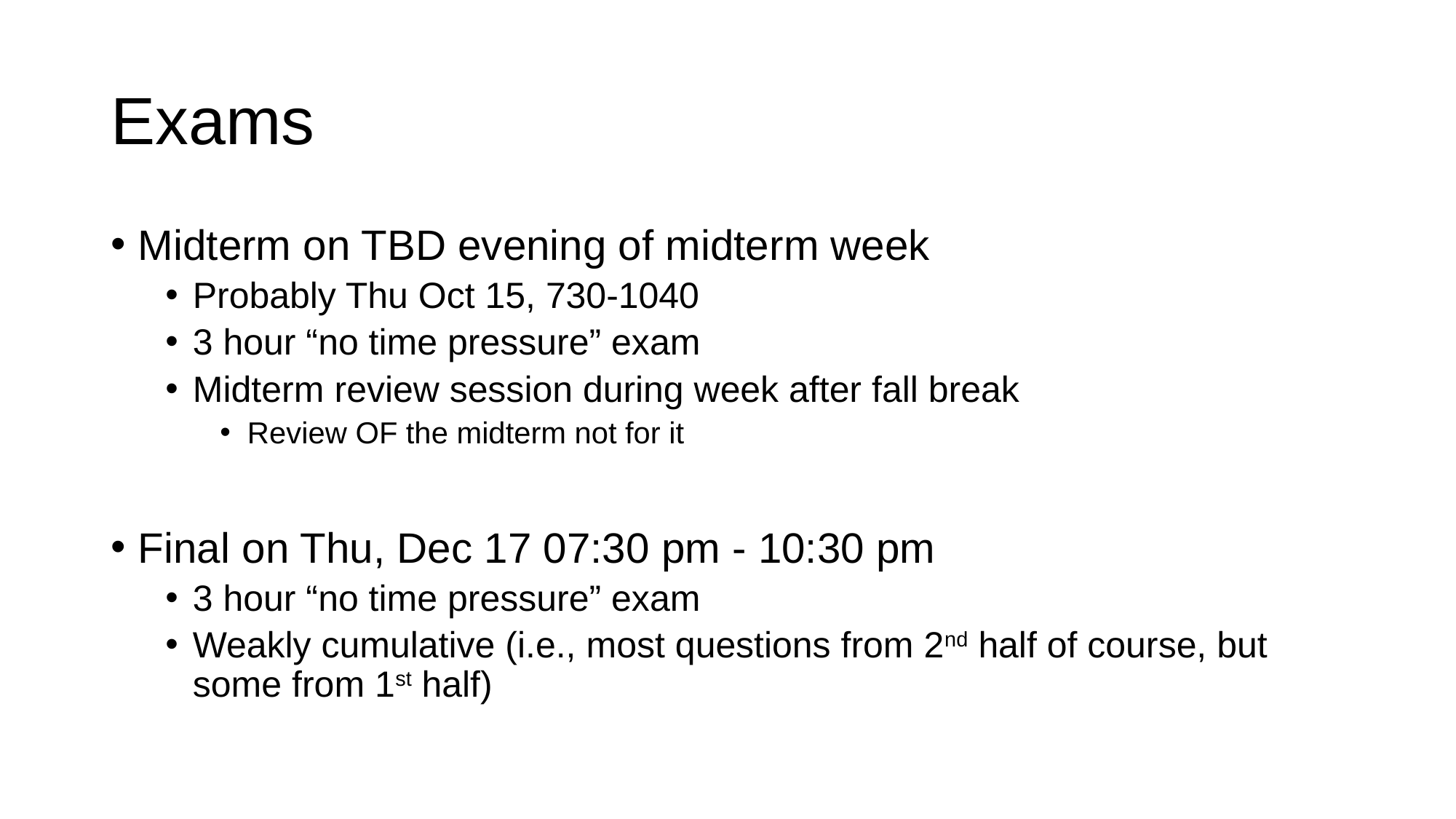

# Exams
Midterm on TBD evening of midterm week
Probably Thu Oct 15, 730-1040
3 hour “no time pressure” exam
Midterm review session during week after fall break
Review OF the midterm not for it

Final on Thu, Dec 17 07:30 pm - 10:30 pm
3 hour “no time pressure” exam
Weakly cumulative (i.e., most questions from 2nd half of course, but some from 1st half)